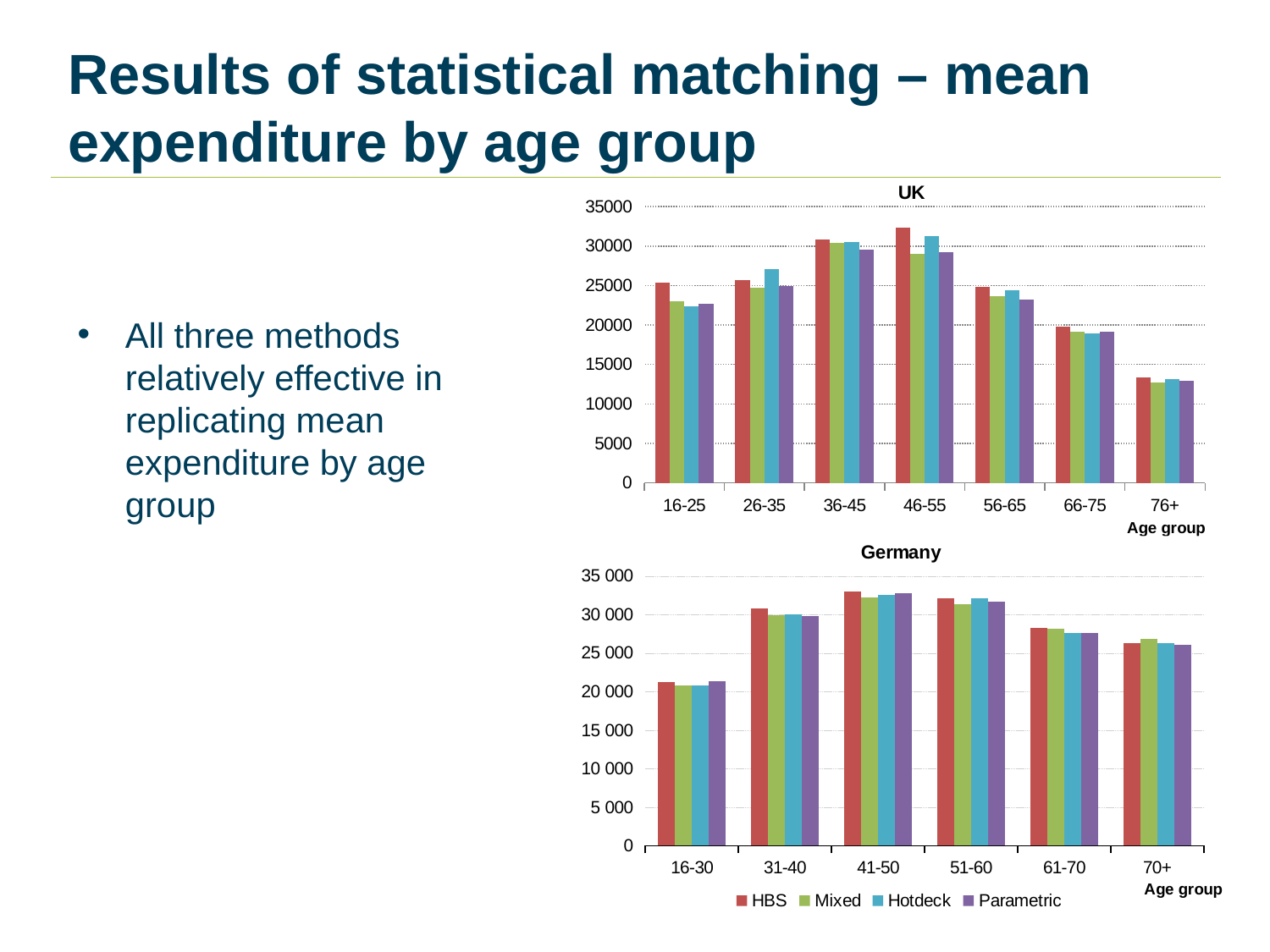

# Results of statistical matching – mean expenditure by age group

### Chart: UK

| Category | HBS | Mixed | Hotdeck | Parametric |
|---|---|---|---|---|
| 16-25 | 25397.790250219277 | 23007.055670915626 | 22392.66315374406 | 22662.67759797585 |
| 26-35 | 25641.50077212236 | 24771.098519166037 | 27098.342664889806 | 24897.228026185396 |
| 36-45 | 30790.338257020383 | 30418.125357800924 | 30539.289407826633 | 29536.131867026234 |
| 46-55 | 32351.867191957663 | 28984.557662173826 | 31257.92333873422 | 29226.54415236134 |
| 56-65 | 24831.63907068289 | 23655.394507469253 | 24430.393338758407 | 23239.158924385913 |
| 66-75 | 19750.06728522693 | 19164.73388427615 | 18893.017120771827 | 19095.397863485756 |
| 76+ | 13314.059155839266 | 12734.94637692723 | 13131.309847999215 | 12965.727946057497 |
All three methods relatively effective in replicating mean expenditure by age group

### Chart: Germany

| Category | HBS | Mixed | Hotdeck | Parametric |
|---|---|---|---|---|
| 16-30 | 21211.02612649926 | 20848.74663821995 | 20799.555098045552 | 21406.561132584728 |
| 31-40 | 30834.42888987201 | 29906.119826604303 | 30083.165369111048 | 29865.063099653704 |
| 41-50 | 33021.699733802176 | 32289.911326103556 | 32601.054379258756 | 32752.681814026917 |
| 51-60 | 32168.19817290002 | 31309.913423553055 | 32086.421329481156 | 31723.70523075292 |
| 61-70 | 28298.273077161313 | 28145.833477844502 | 27641.320350314458 | 27611.947292296565 |
| 70+ | 26296.70570437321 | 26841.686568294757 | 26303.220279935544 | 26060.983626652414 |